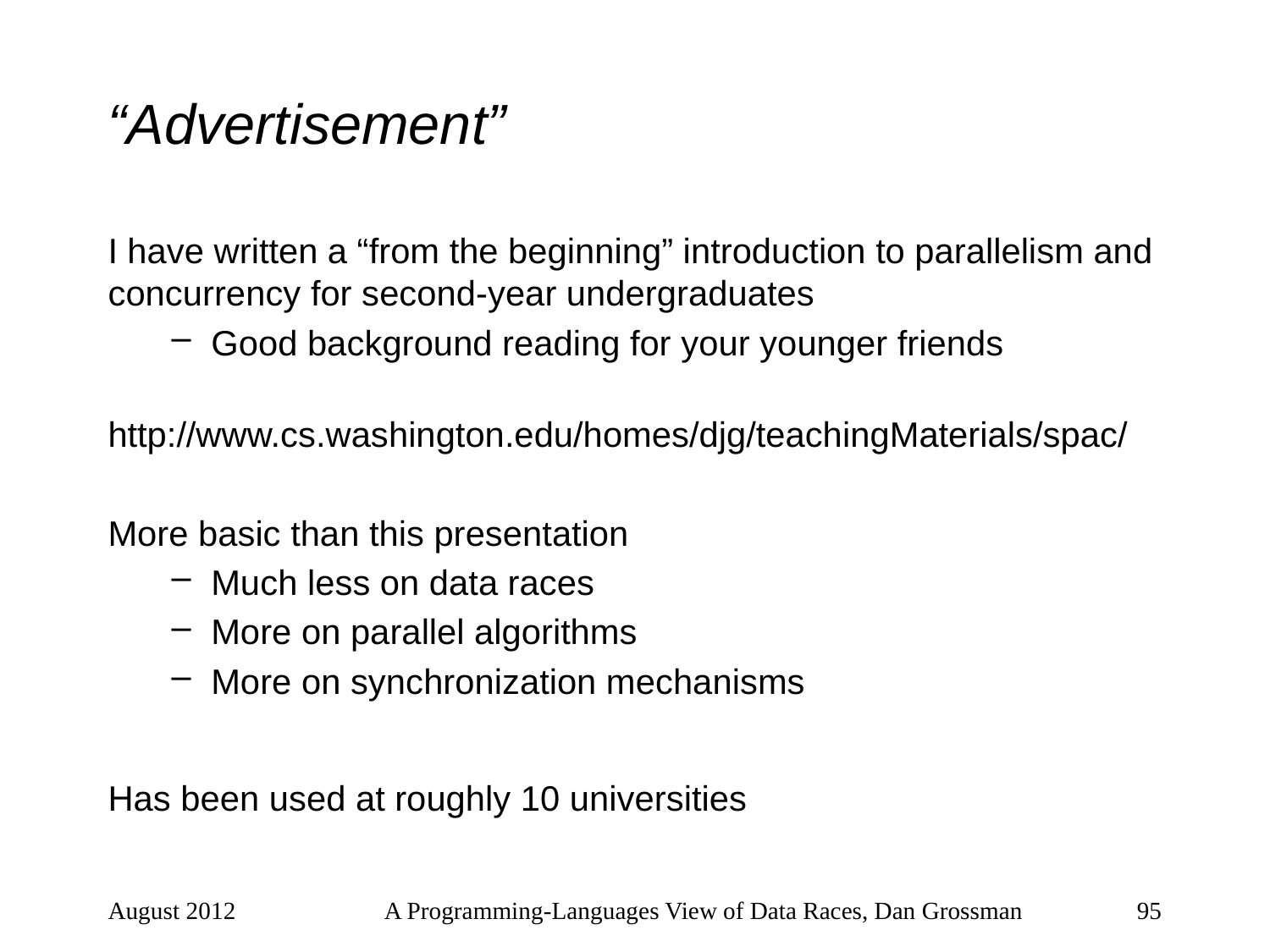

# “Advertisement”
I have written a “from the beginning” introduction to parallelism and concurrency for second-year undergraduates
Good background reading for your younger friends
http://www.cs.washington.edu/homes/djg/teachingMaterials/spac/

More basic than this presentation
Much less on data races
More on parallel algorithms
More on synchronization mechanisms

Has been used at roughly 10 universities
August 2012
A Programming-Languages View of Data Races, Dan Grossman
95